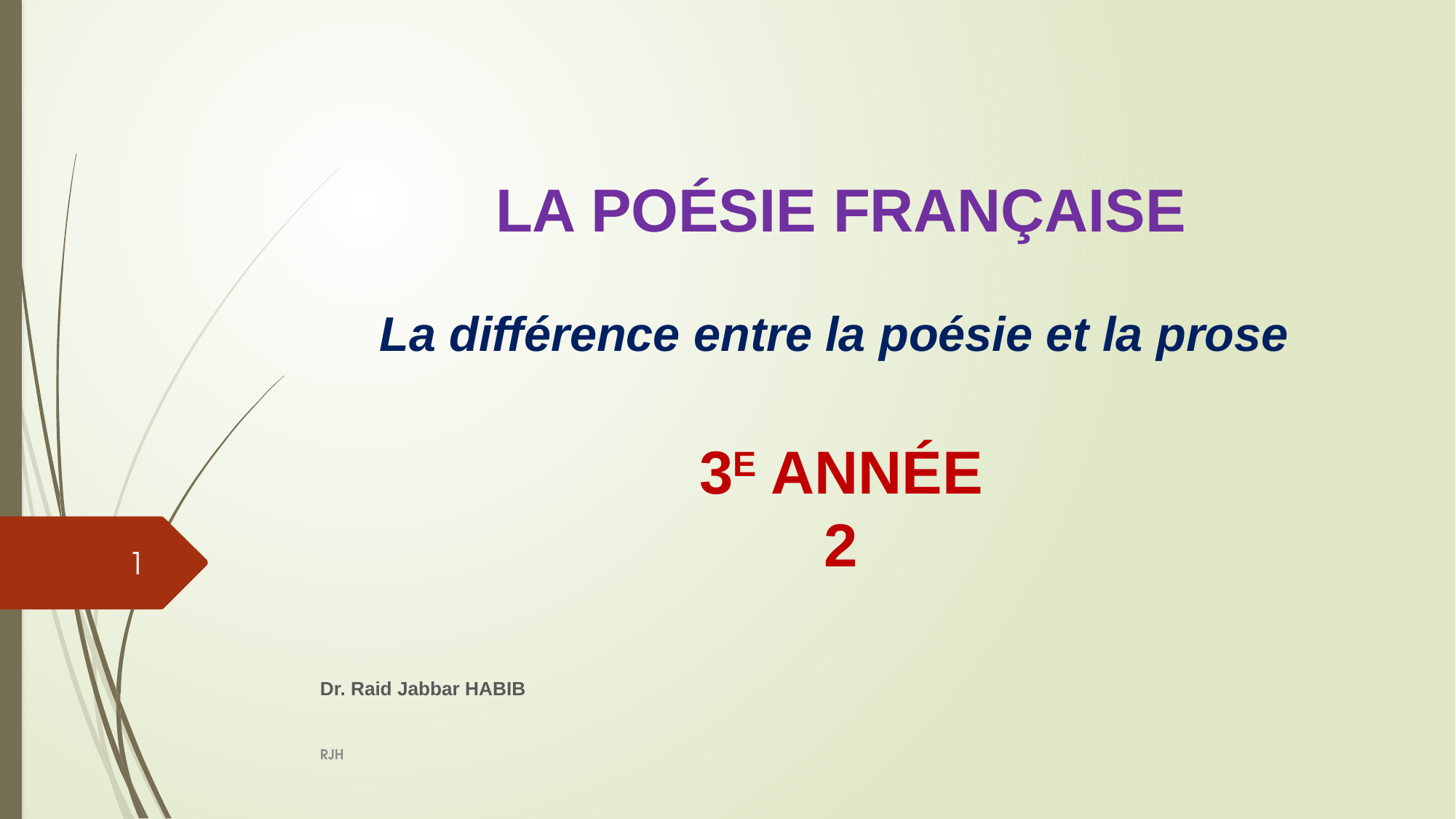

# LA POÉSIE FRANÇAISE La différence entre la poésie et la prose 3E ANNÉE 2
1

Dr. Raid Jabbar HABIB
RJH